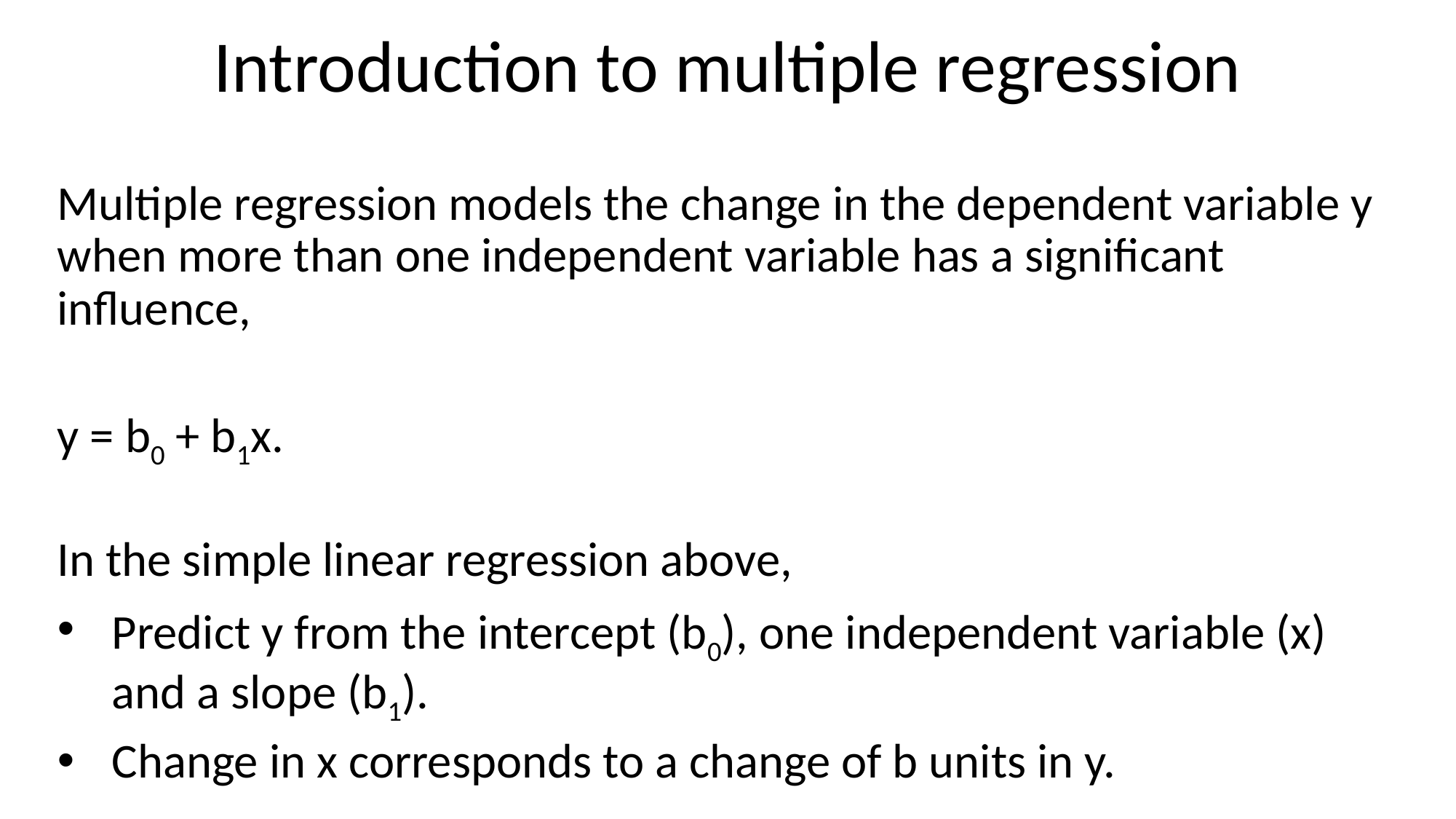

# Introduction to multiple regression
Multiple regression models the change in the dependent variable y when more than one independent variable has a significant influence,

y = b0 + b1x.

In the simple linear regression above,
Predict y from the intercept (b0), one independent variable (x) and a slope (b1).
Change in x corresponds to a change of b units in y.